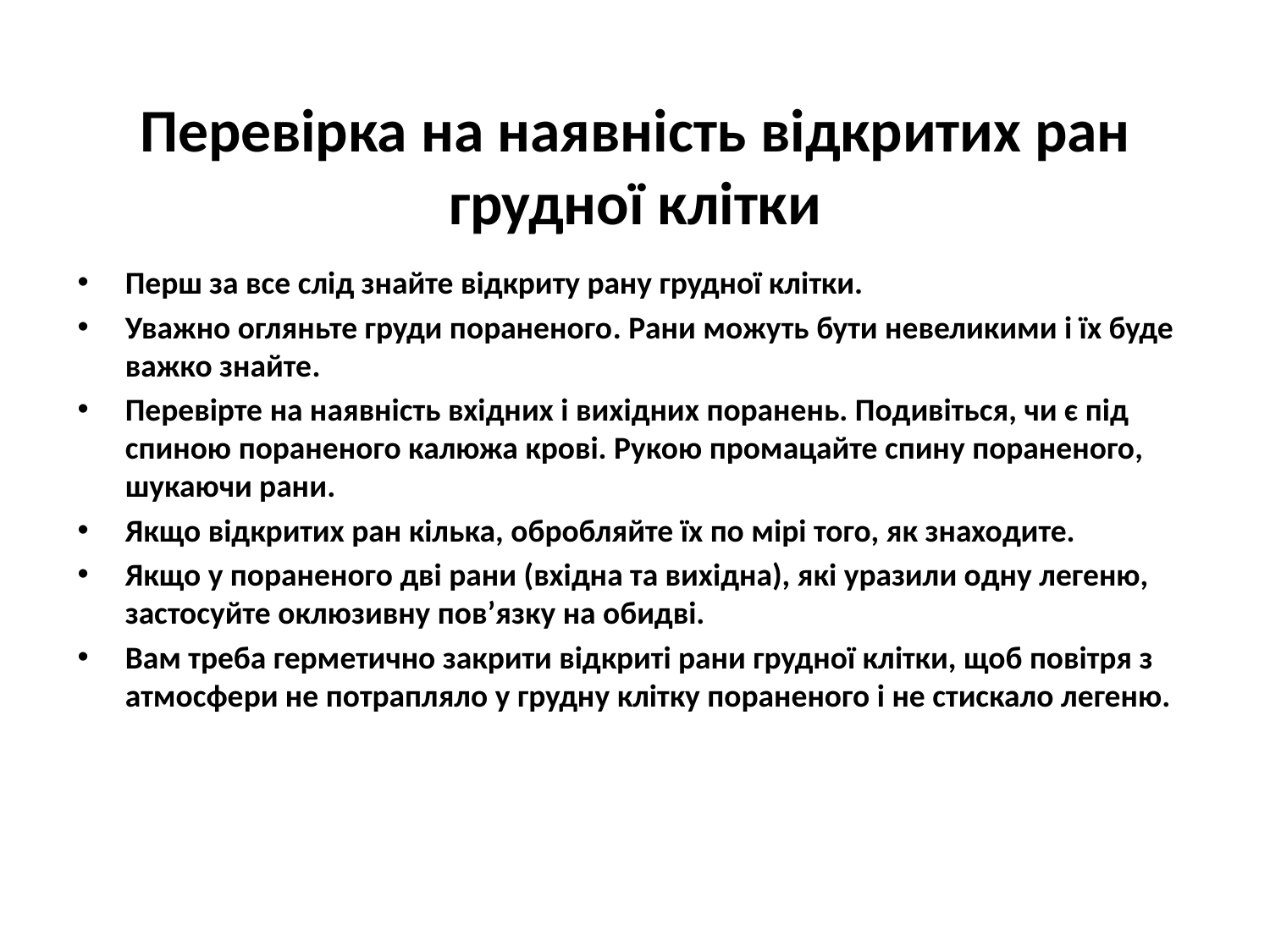

# Перевірка на наявність відкритих ран грудної клітки
Перш за все слід знайте відкриту рану грудної клітки.
Уважно огляньте груди пораненого. Рани можуть бути невеликими і їх буде важко знайте.
Перевірте на наявність вхідних і вихідних поранень. Подивіться, чи є під спиною пораненого калюжа крові. Рукою промацайте спину пораненого, шукаючи рани.
Якщо відкритих ран кілька, обробляйте їх по мірі того, як знаходите.
Якщо у пораненого дві рани (вхідна та вихідна), які уразили одну легеню, застосуйте оклюзивну пов’язку на обидві.
Вам треба герметично закрити відкриті рани грудної клітки, щоб повітря з атмосфери не потрапляло у грудну клітку пораненого і не стискало легеню.